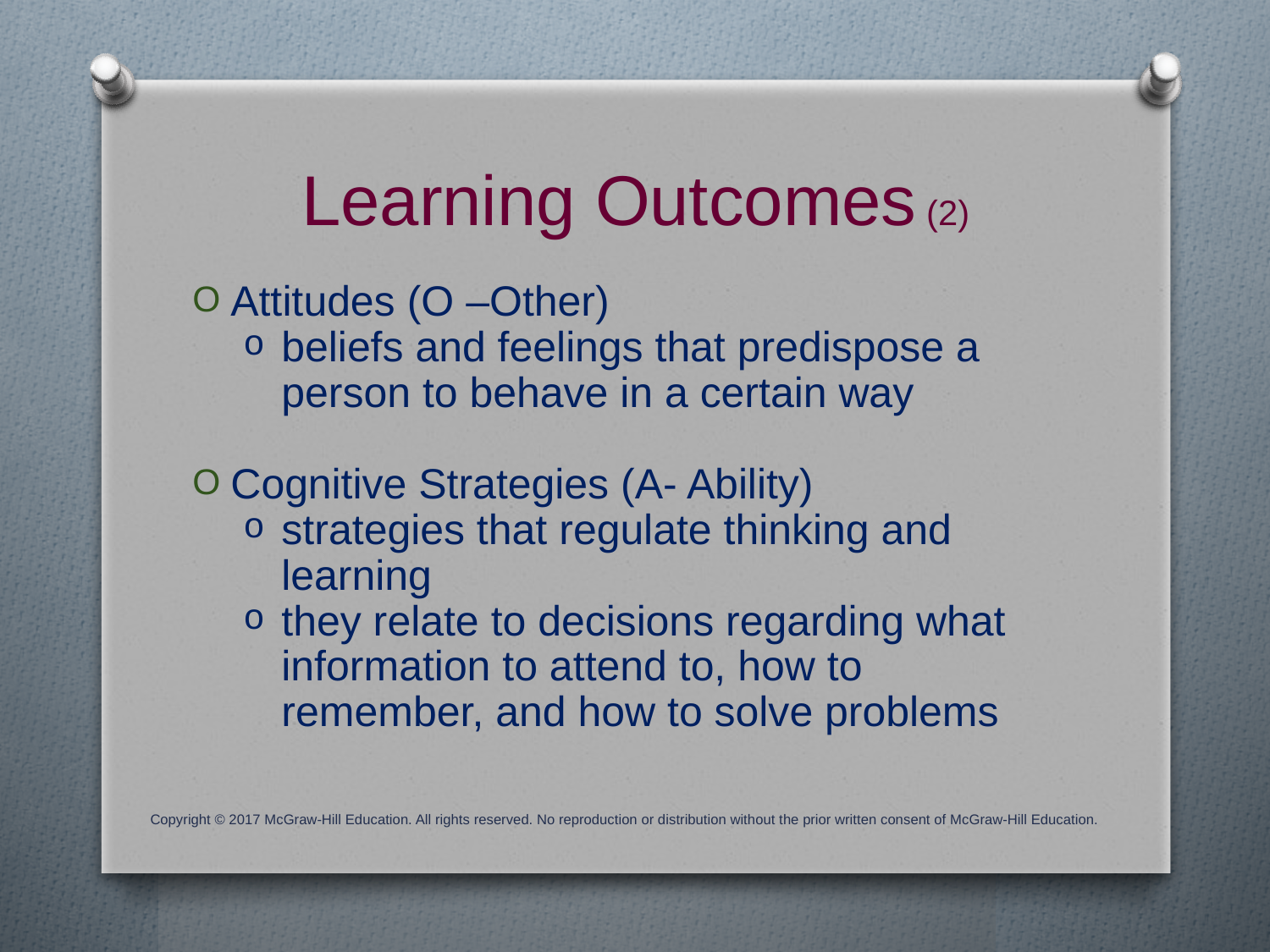

# Learning Outcomes (2)

Attitudes (O –Other)
beliefs and feelings that predispose a person to behave in a certain way

Cognitive Strategies (A- Ability)
strategies that regulate thinking and learning
they relate to decisions regarding what information to attend to, how to remember, and how to solve problems

Copyright © 2017 McGraw-Hill Education. All rights reserved. No reproduction or distribution without the prior written consent of McGraw-Hill Education.